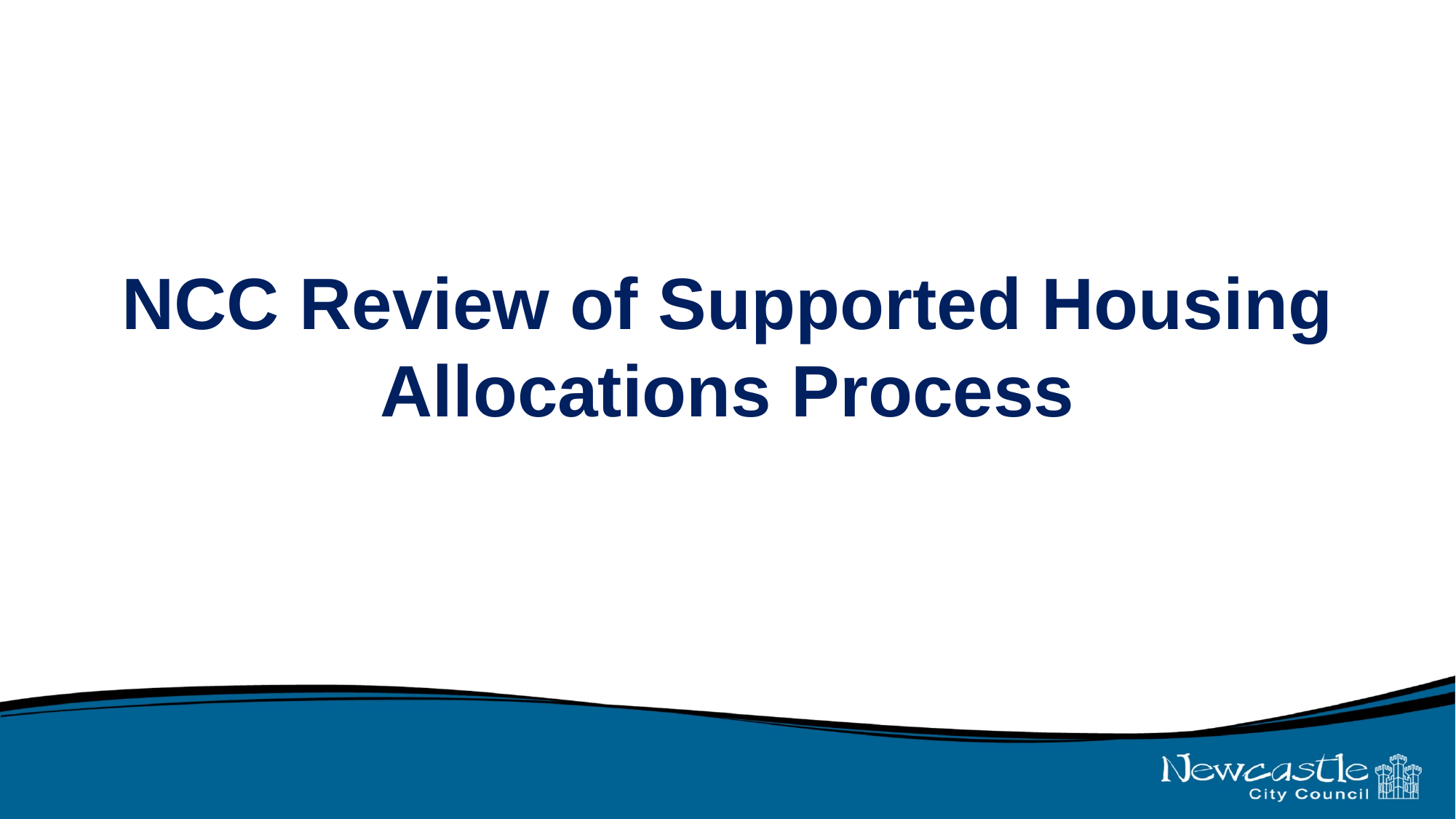

# NCC Review of Supported Housing Allocations Process